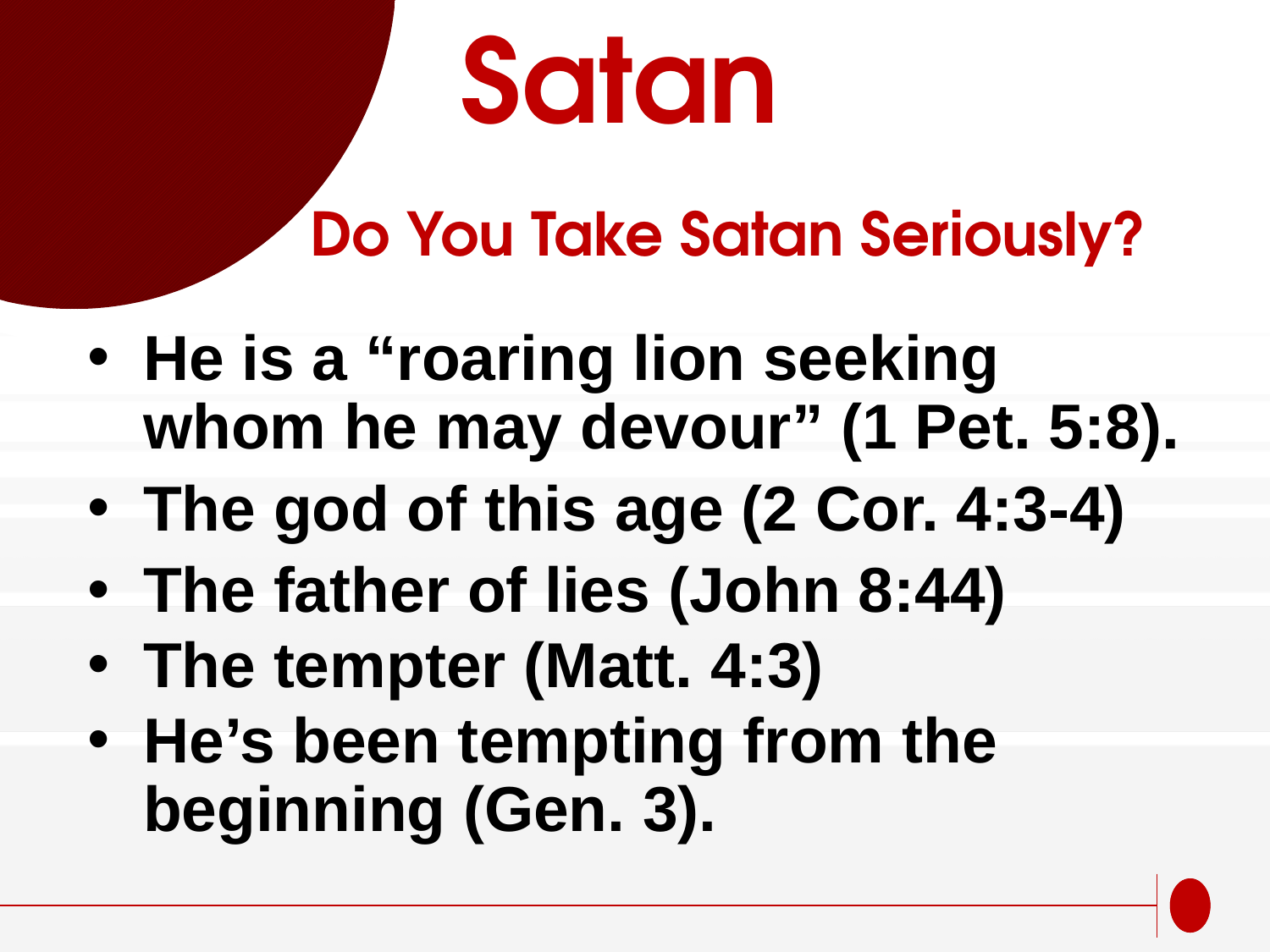

Satan
# Do You Take Satan Seriously?
He is a “roaring lion seeking whom he may devour” (1 Pet. 5:8).
The god of this age (2 Cor. 4:3-4)
The father of lies (John 8:44)
The tempter (Matt. 4:3)
He’s been tempting from the beginning (Gen. 3).